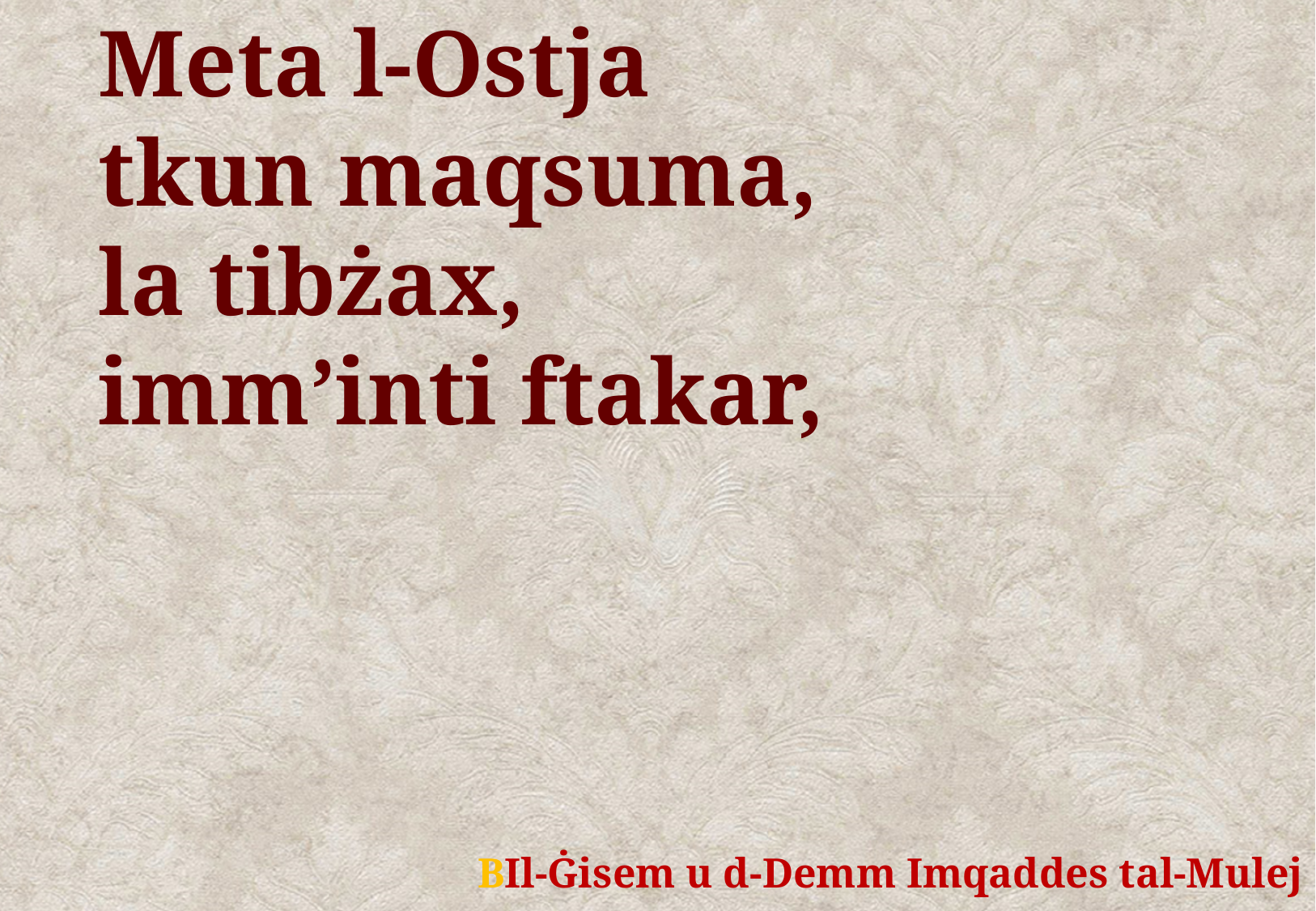

Meta l-Ostja
tkun maqsuma,
la tibżax,
imm’inti ftakar,
	BIl-Ġisem u d-Demm Imqaddes tal-Mulej